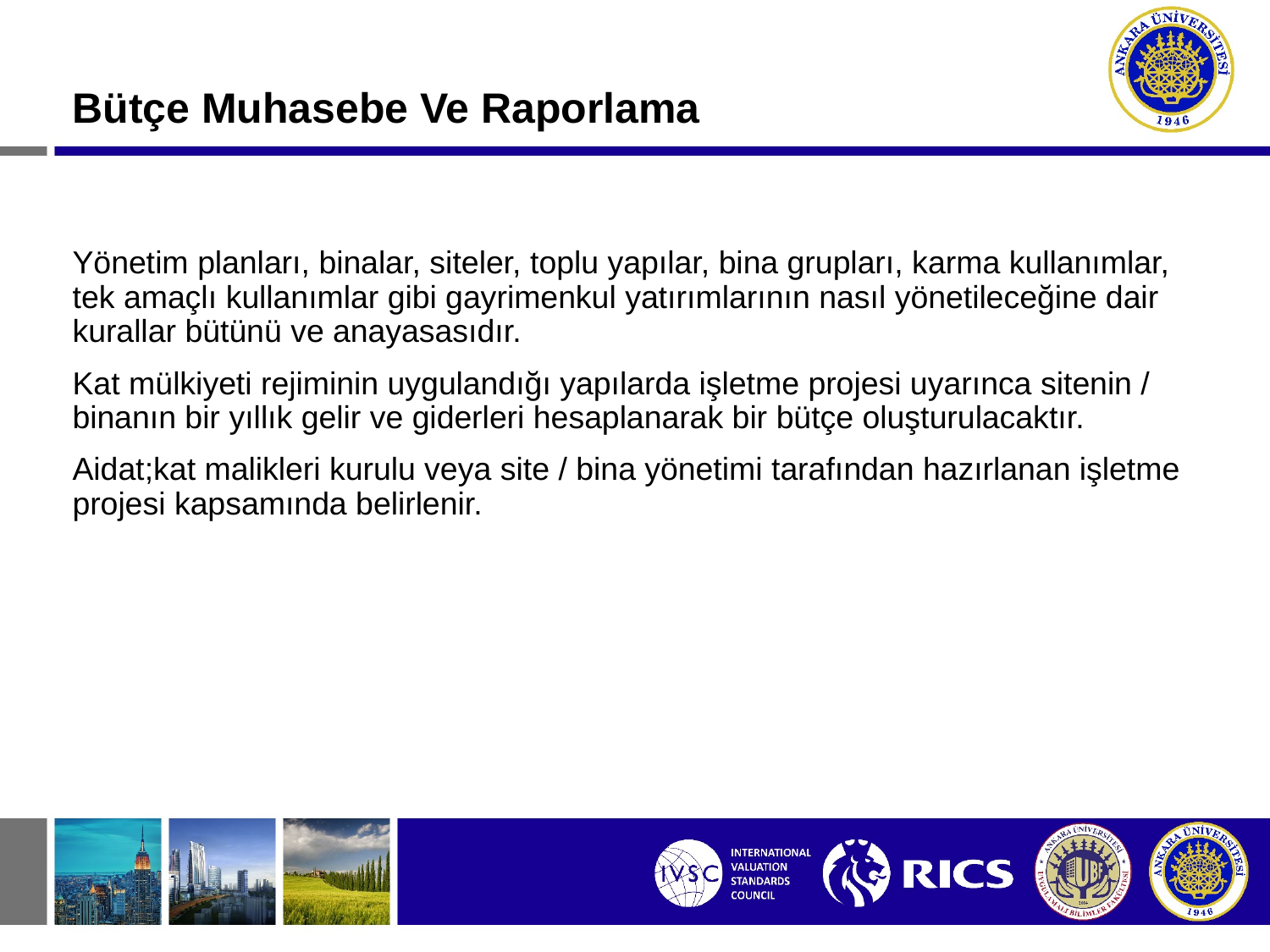

# Bütçe Muhasebe Ve Raporlama

Yönetim planları, binalar, siteler, toplu yapılar, bina grupları, karma kullanımlar, tek amaçlı kullanımlar gibi gayrimenkul yatırımlarının nasıl yönetileceğine dair kurallar bütünü ve anayasasıdır.
Kat mülkiyeti rejiminin uygulandığı yapılarda işletme projesi uyarınca sitenin / binanın bir yıllık gelir ve giderleri hesaplanarak bir bütçe oluşturulacaktır.
Aidat;kat malikleri kurulu veya site / bina yönetimi tarafından hazırlanan işletme projesi kapsamında belirlenir.